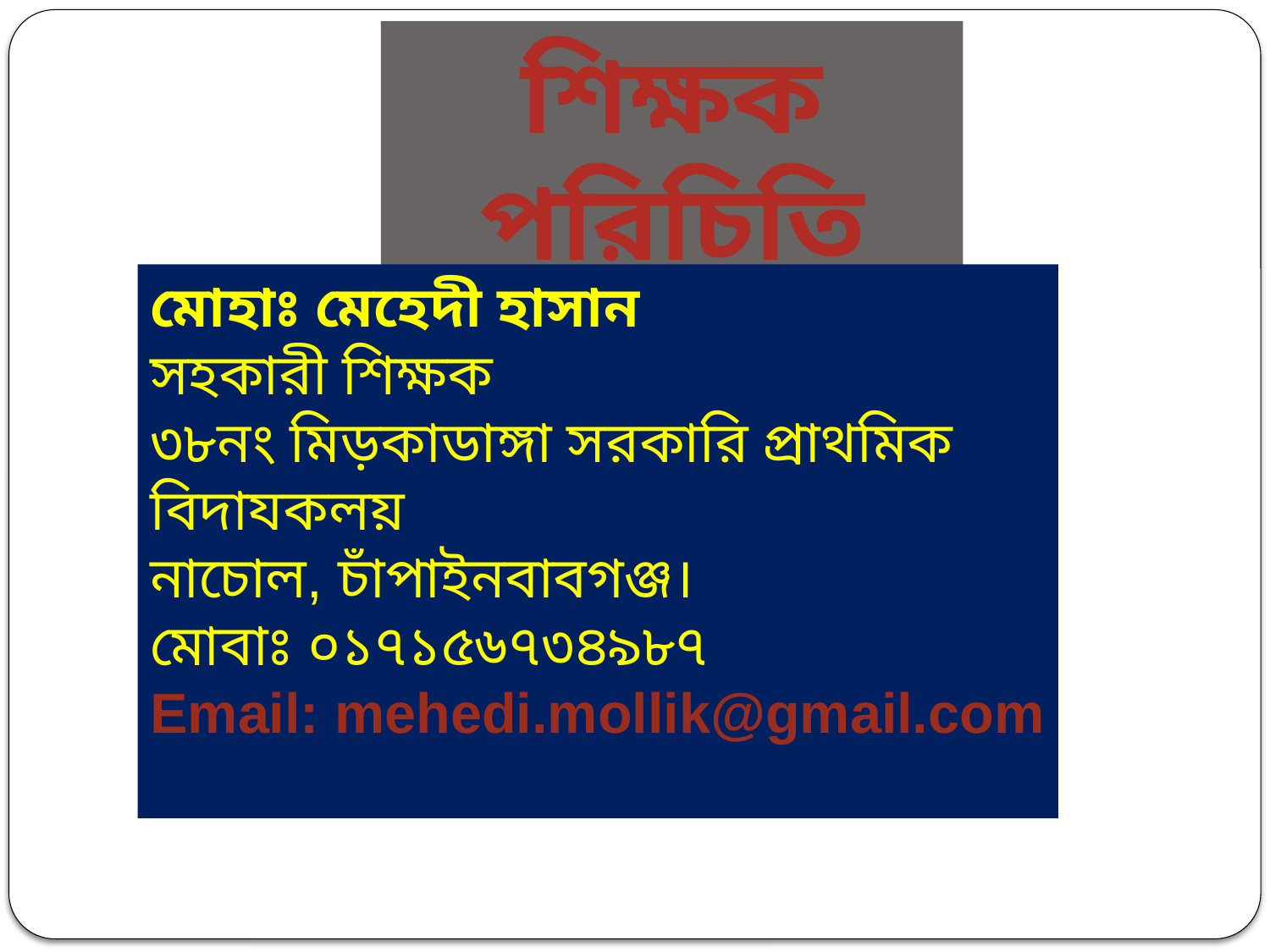

শিক্ষক পরিচিতি
মোহাঃ মেহেদী হাসান
সহকারী শিক্ষক
৩৮নং মিড়কাডাঙ্গা সরকারি প্রাথমিক বিদাযকলয়
নাচোল, চাঁপাইনবাবগঞ্জ।
মোবাঃ ০১৭১৫৬৭৩৪৯৮৭
Email: mehedi.mollik@gmail.com